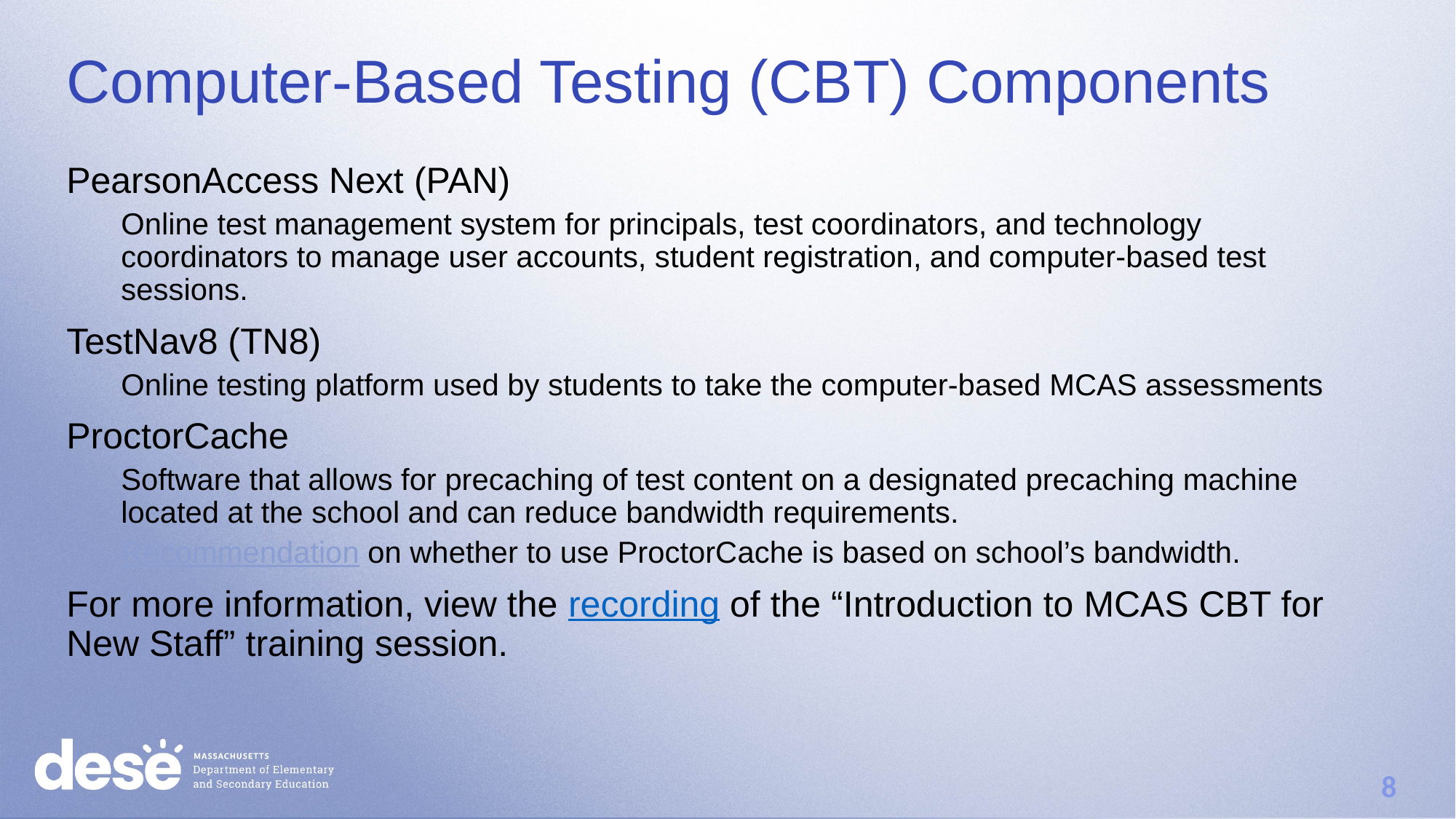

# Computer-Based Testing (CBT) Components
PearsonAccess Next (PAN)
Online test management system for principals, test coordinators, and technology coordinators to manage user accounts, student registration, and computer-based test sessions.
TestNav8 (TN8)
Online testing platform used by students to take the computer-based MCAS assessments
ProctorCache
Software that allows for precaching of test content on a designated precaching machine located at the school and can reduce bandwidth requirements.
Recommendation on whether to use ProctorCache is based on school’s bandwidth.
For more information, view the recording of the “Introduction to MCAS CBT for New Staff” training session.